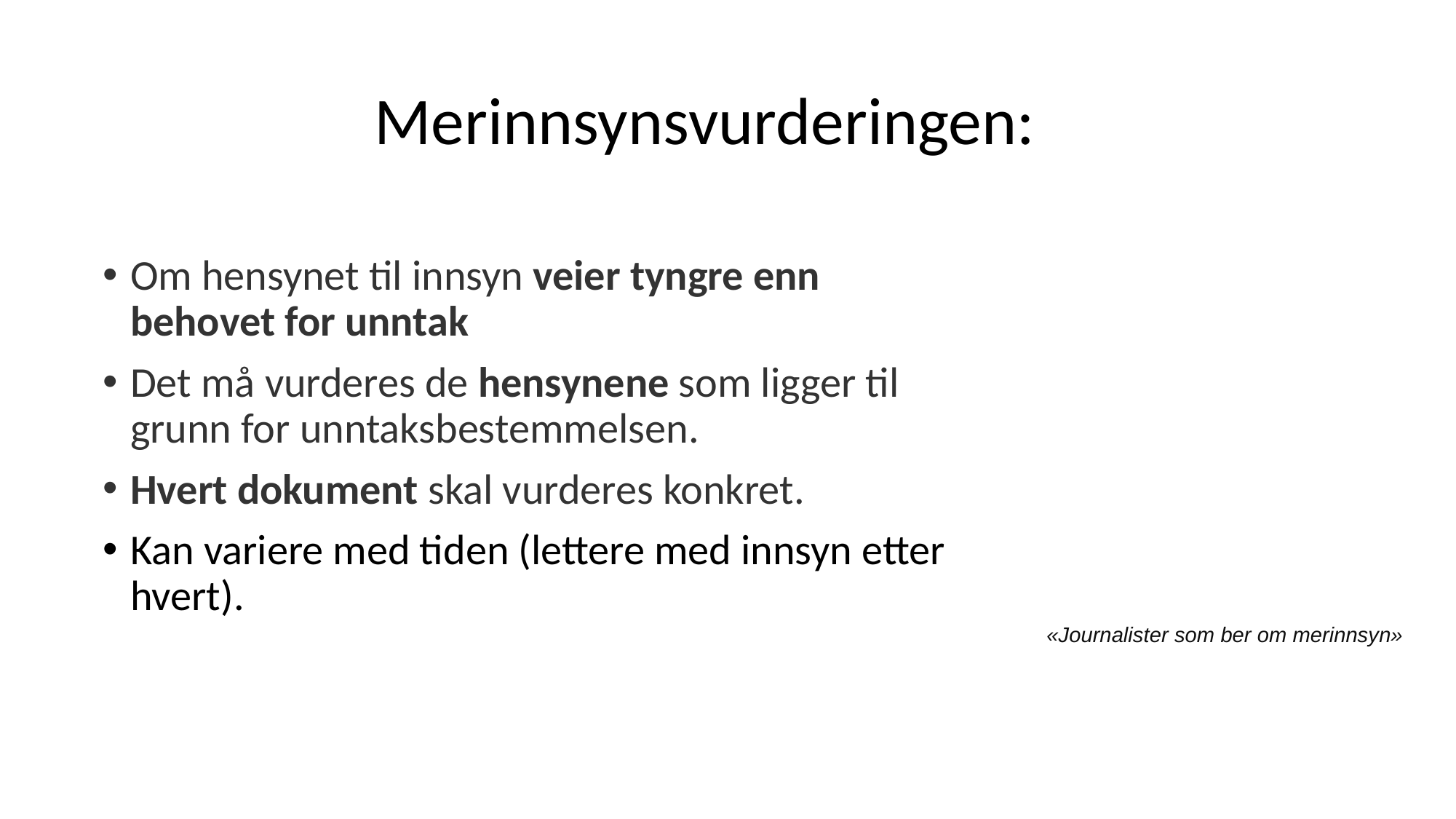

# Merinnsynsvurderingen:
Om hensynet til innsyn veier tyngre enn behovet for unntak
Det må vurderes de hensynene som ligger til grunn for unntaksbestemmelsen.
Hvert dokument skal vurderes konkret.
Kan variere med tiden (lettere med innsyn etter hvert).
«Journalister som ber om merinnsyn»